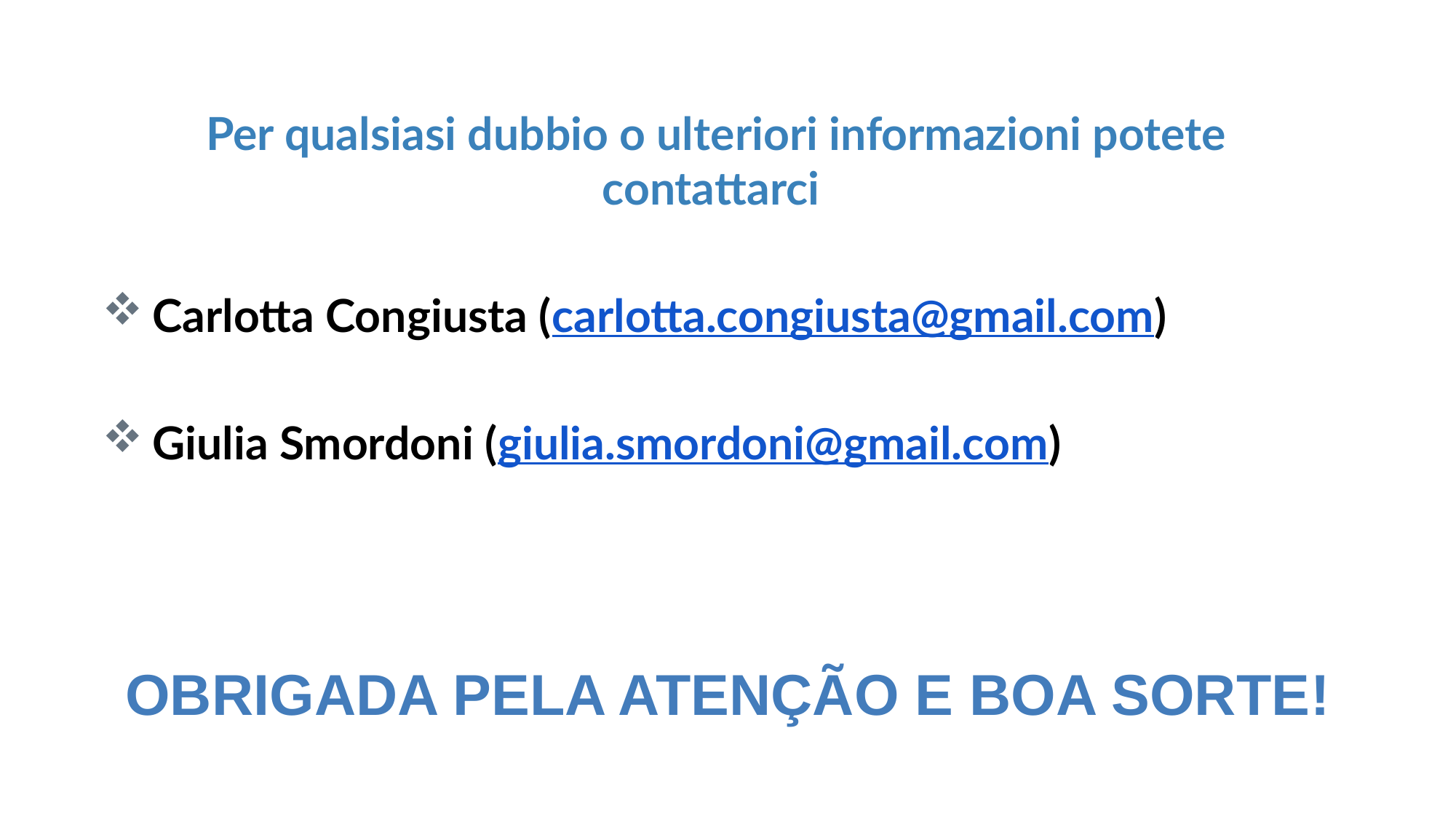

Per qualsiasi dubbio o ulteriori informazioni potete contattarci

Carlotta Congiusta (carlotta.congiusta@gmail.com)

Giulia Smordoni (giulia.smordoni@gmail.com)

# Obrigada pela atenção e boa sorte!